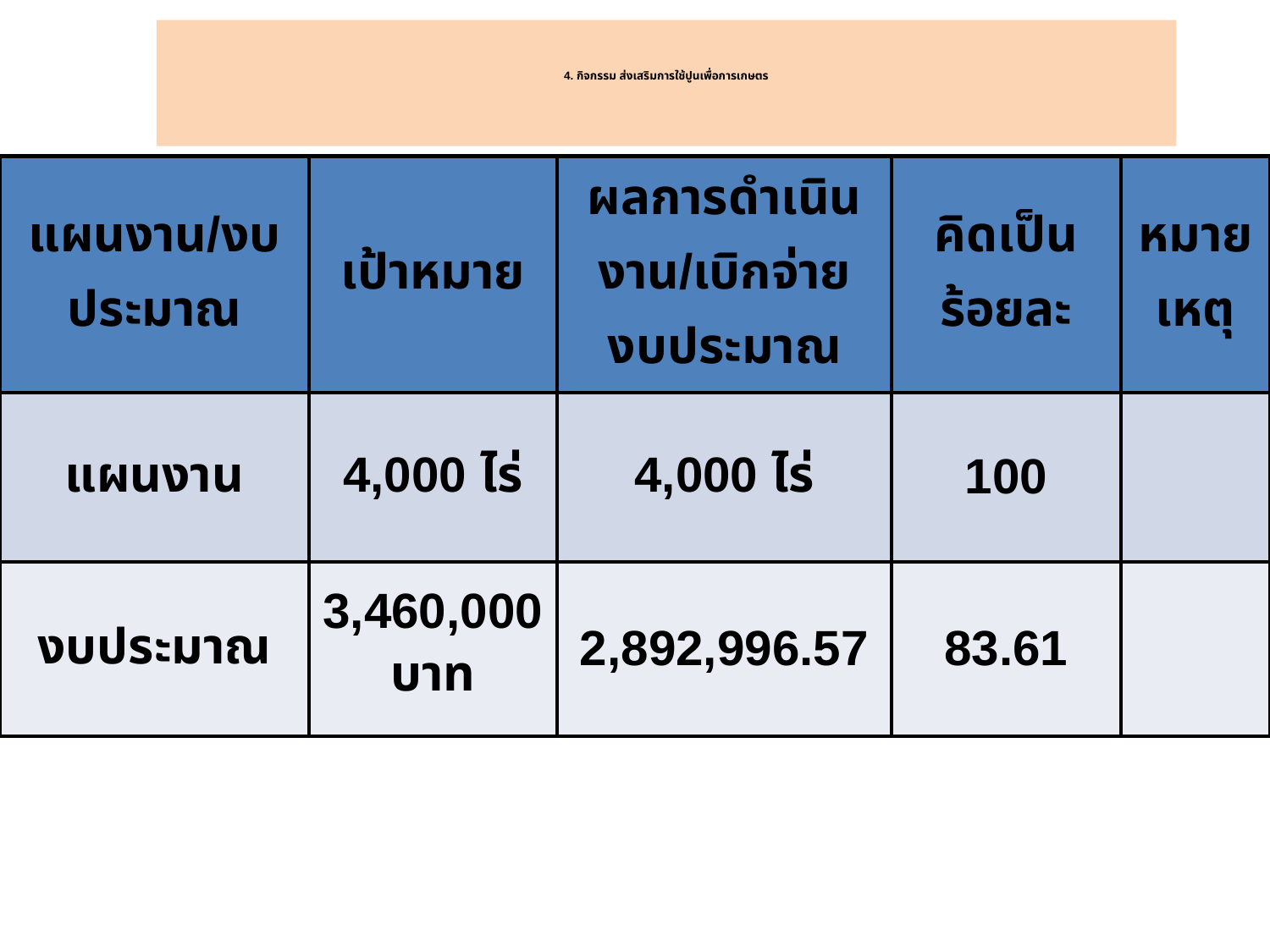

# 4. กิจกรรม ส่งเสริมการใช้ปูนเพื่อการเกษตร
| แผนงาน/งบประมาณ | เป้าหมาย | ผลการดำเนินงาน/เบิกจ่ายงบประมาณ | คิดเป็นร้อยละ | หมายเหตุ |
| --- | --- | --- | --- | --- |
| แผนงาน | 4,000 ไร่ | 4,000 ไร่ | 100 |  |
| งบประมาณ | 3,460,000 บาท | 2,892,996.57 | 83.61 |  |